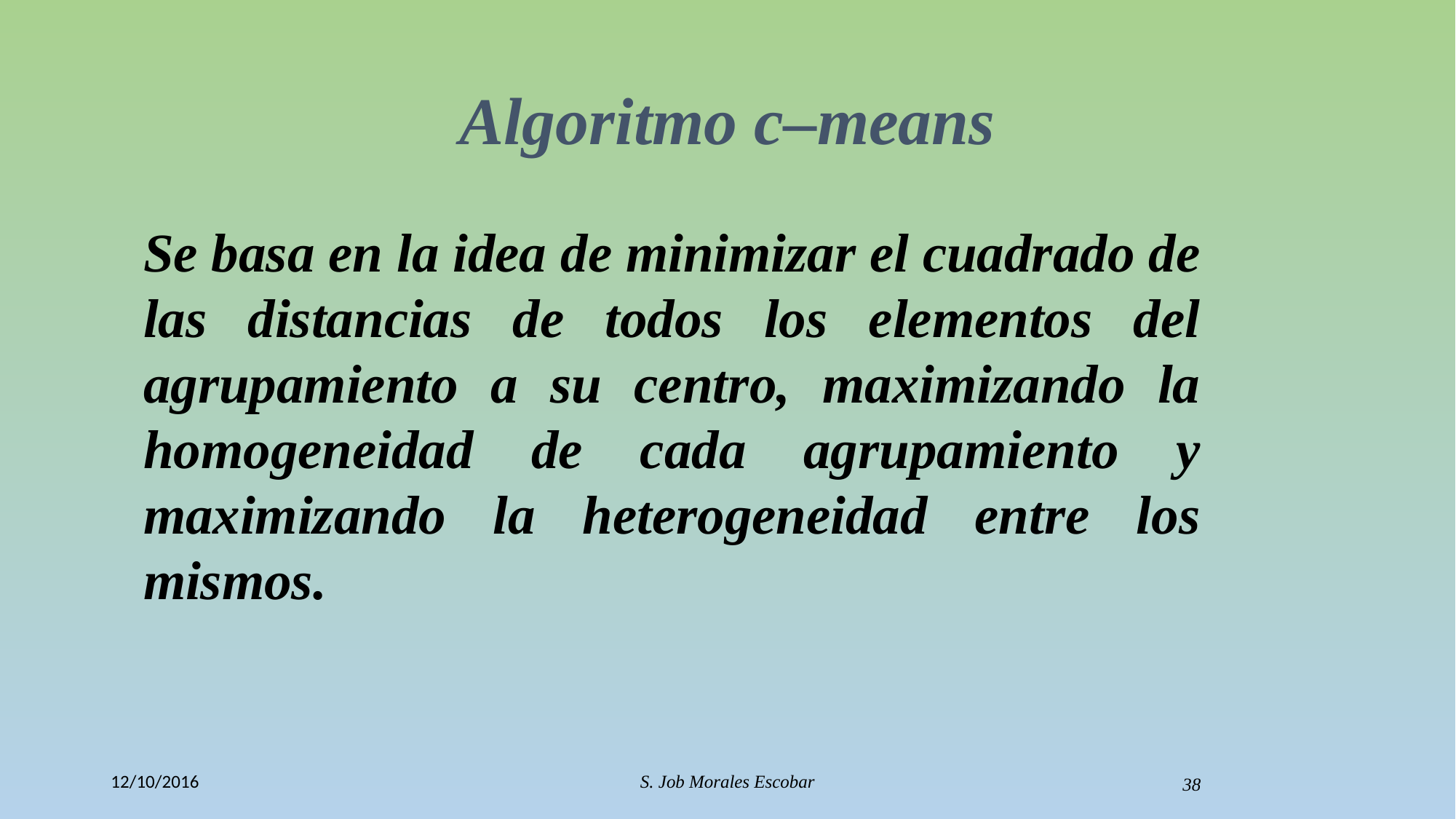

# Algoritmo c–means
Se basa en la idea de minimizar el cuadrado de las distancias de todos los elementos del agrupamiento a su centro, maximizando la homogeneidad de cada agrupamiento y maximizando la heterogeneidad entre los mismos.
12/10/2016
S. Job Morales Escobar
38